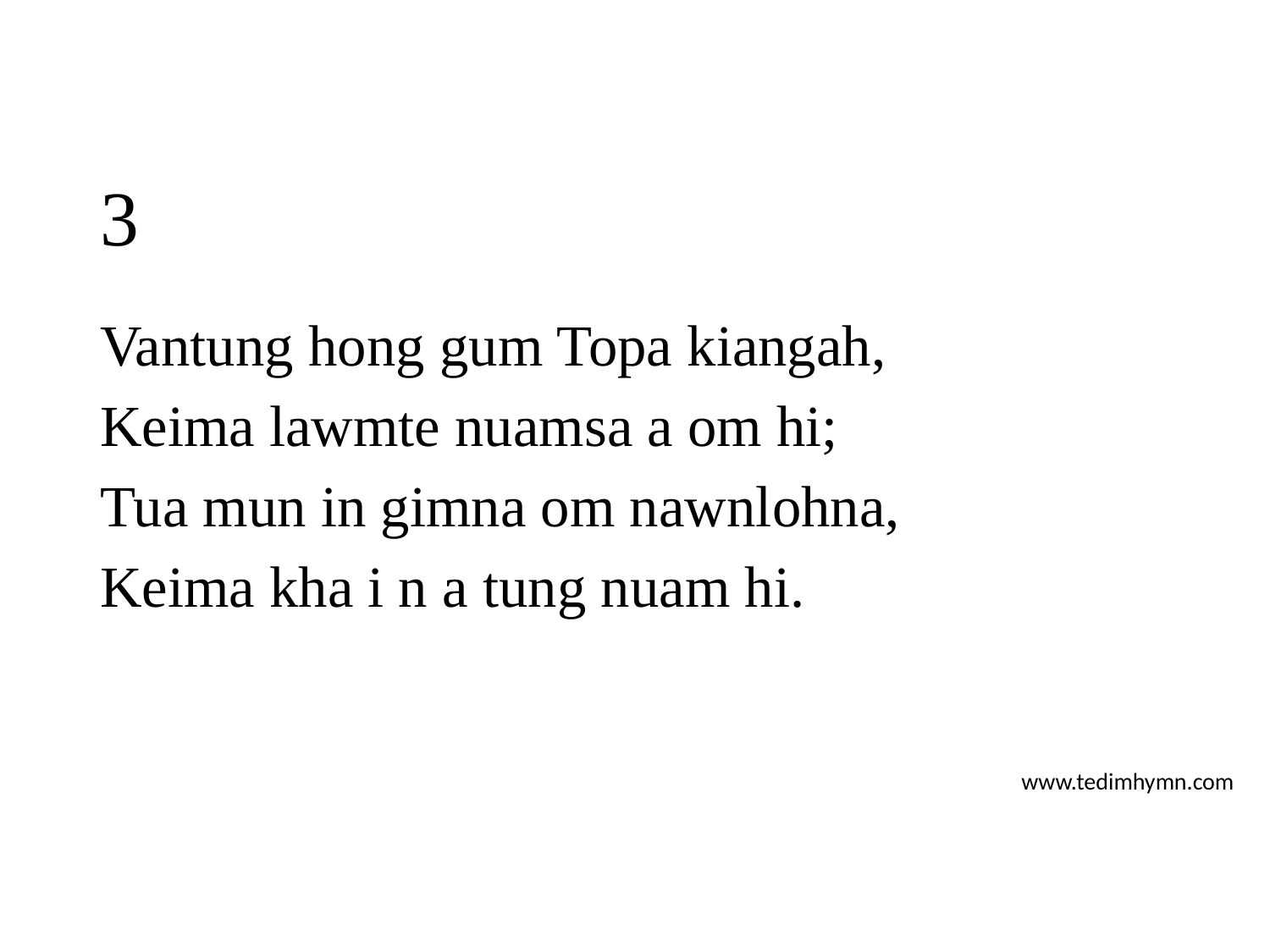

# 3
Vantung hong gum Topa kiangah,
Keima lawmte nuamsa a om hi;
Tua mun in gimna om nawnlohna,
Keima kha i n a tung nuam hi.

www.tedimhymn.com